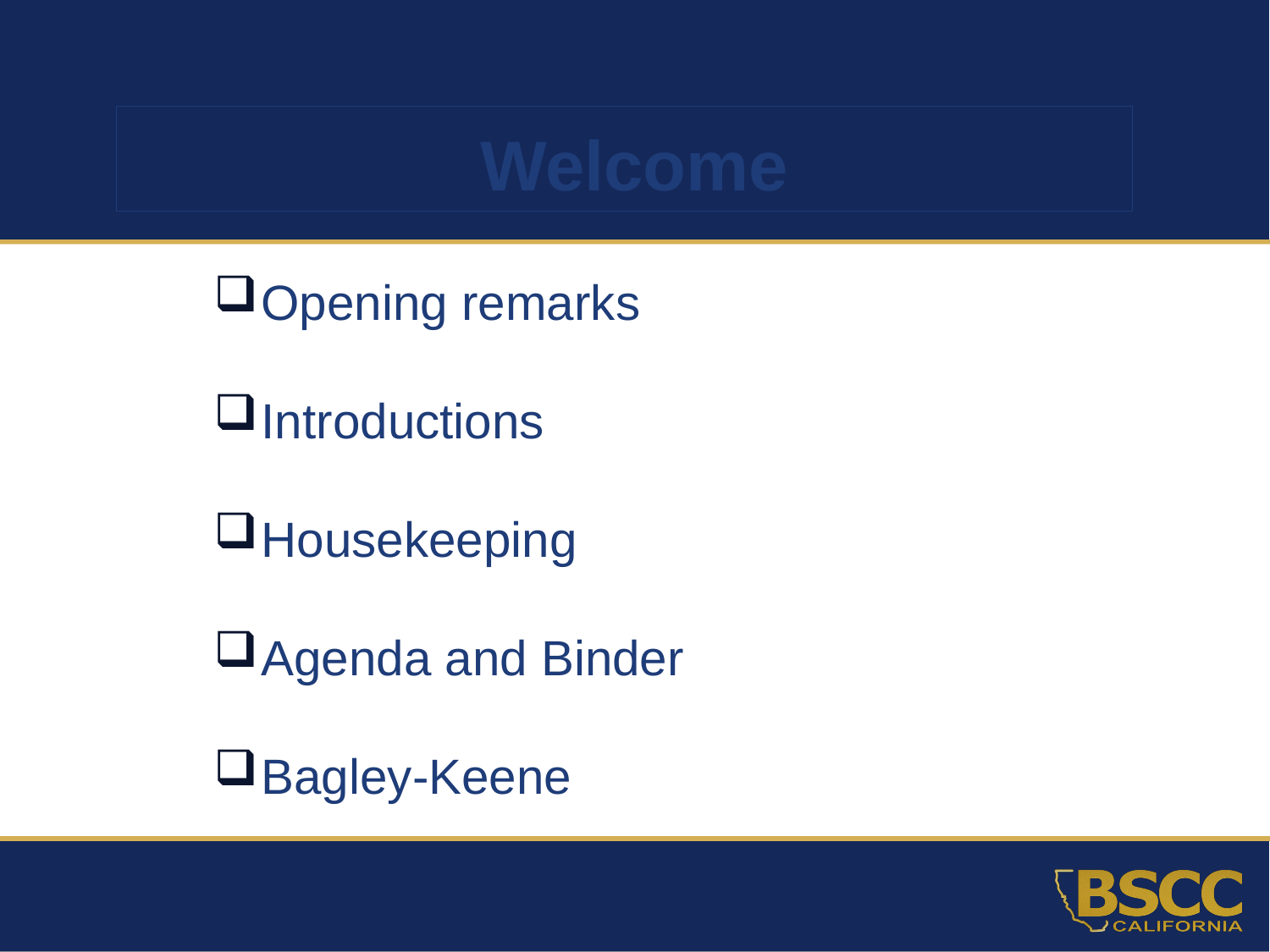

# Welcome
Opening remarks

Introductions

Housekeeping

Agenda and Binder

Bagley-Keene